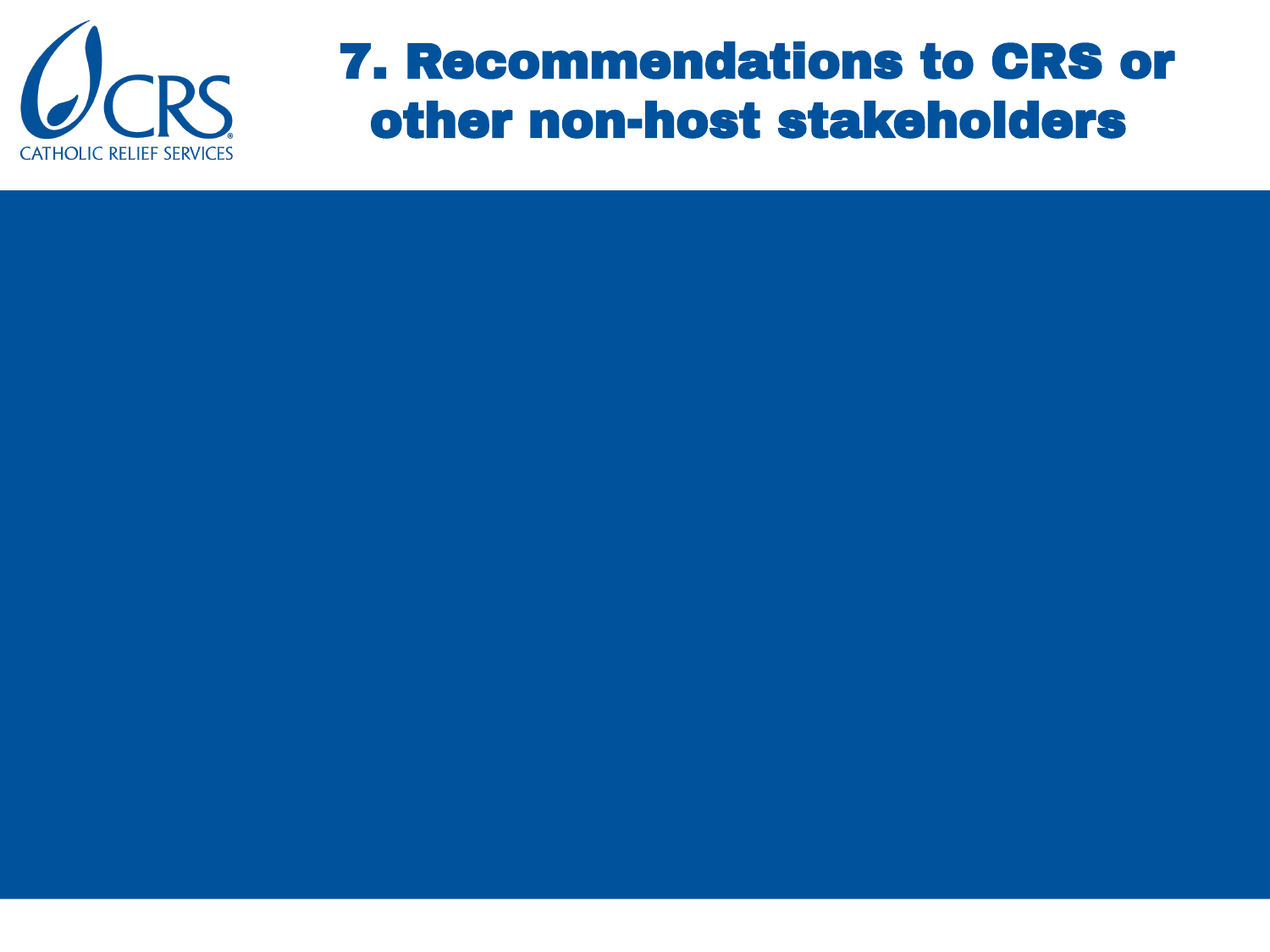

# 7. Recommendations to CRS or other non-host stakeholders